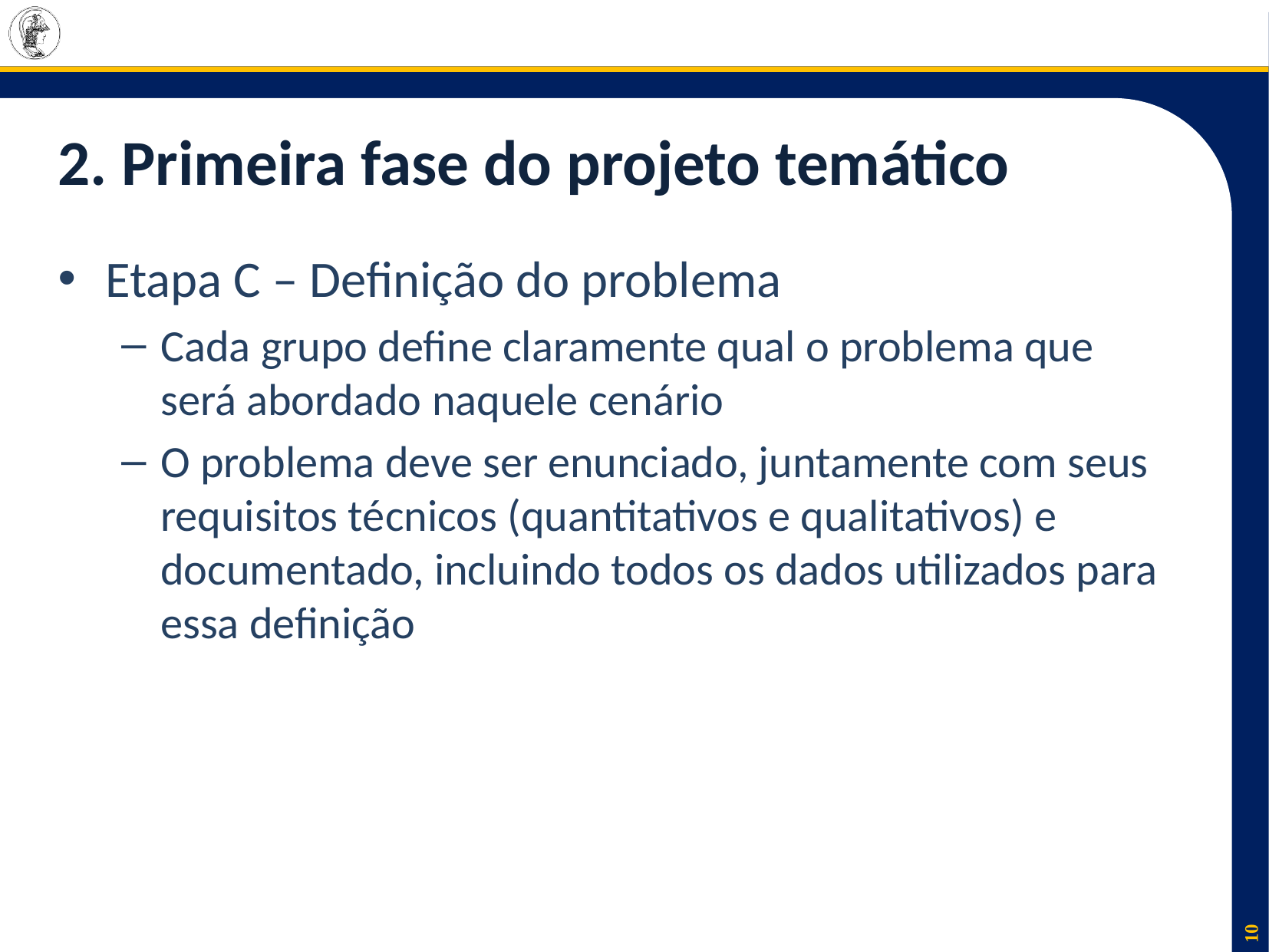

# 2. Primeira fase do projeto temático
Etapa C – Definição do problema
Cada grupo define claramente qual o problema que será abordado naquele cenário
O problema deve ser enunciado, juntamente com seus requisitos técnicos (quantitativos e qualitativos) e documentado, incluindo todos os dados utilizados para essa definição